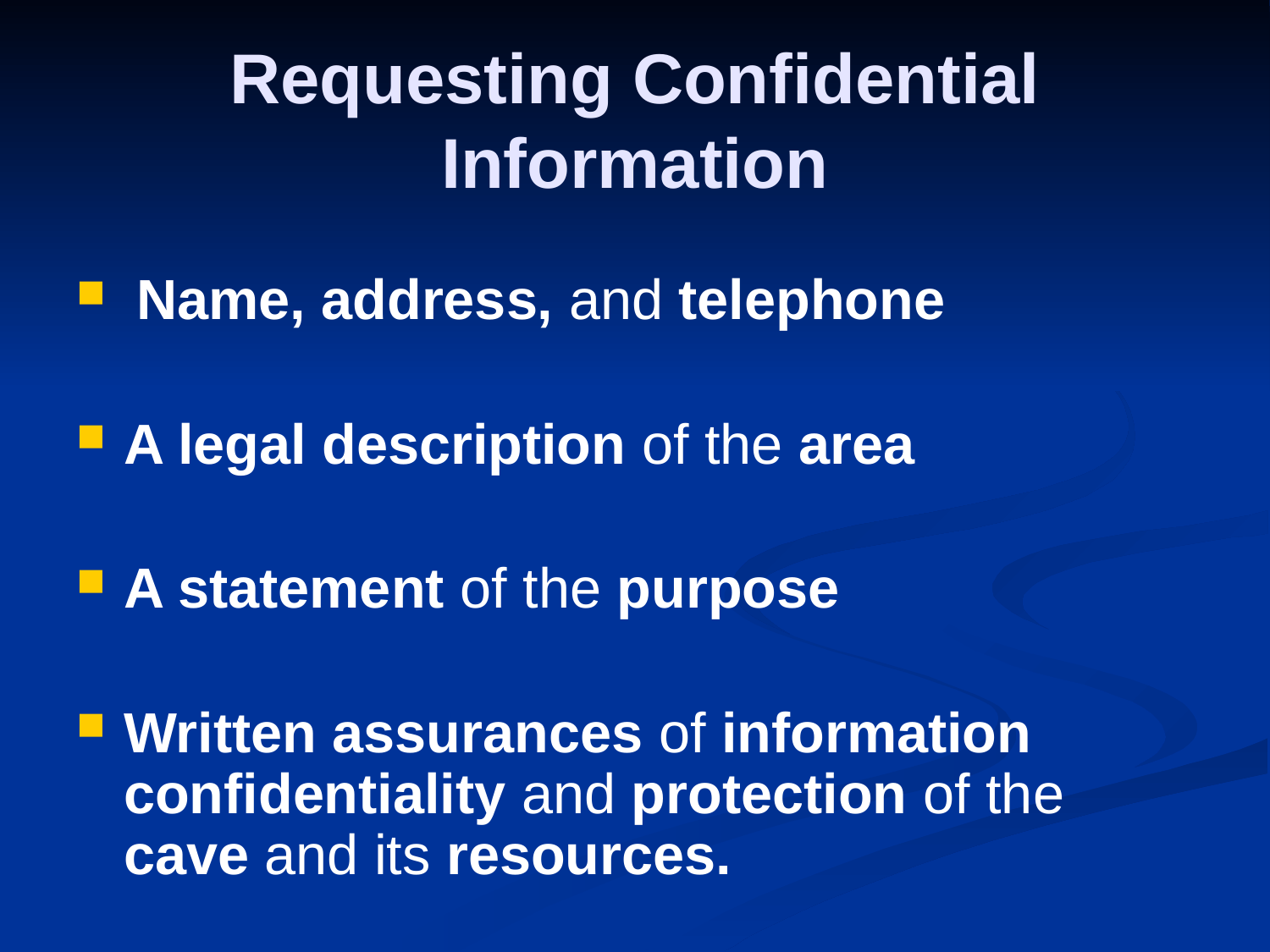

# Requesting Confidential Information
 Name, address, and telephone

A legal description of the area

A statement of the purpose

Written assurances of information confidentiality and protection of the cave and its resources.